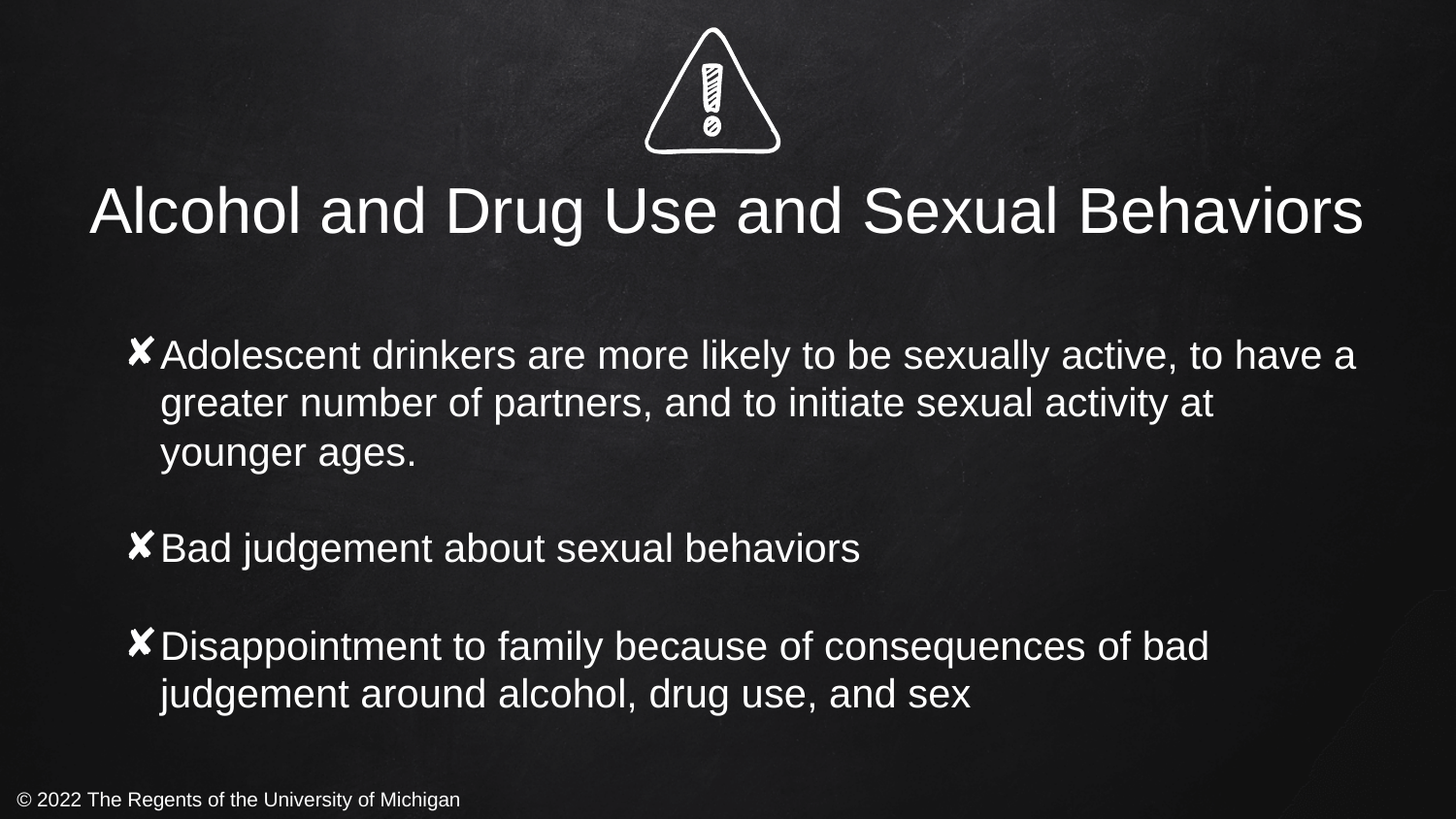

# Alcohol and Drug Use and Sexual Behaviors
Adolescent drinkers are more likely to be sexually active, to have a greater number of partners, and to initiate sexual activity at younger ages.

Bad judgement about sexual behaviors

Disappointment to family because of consequences of bad judgement around alcohol, drug use, and sex

© 2022 The Regents of the University of Michigan